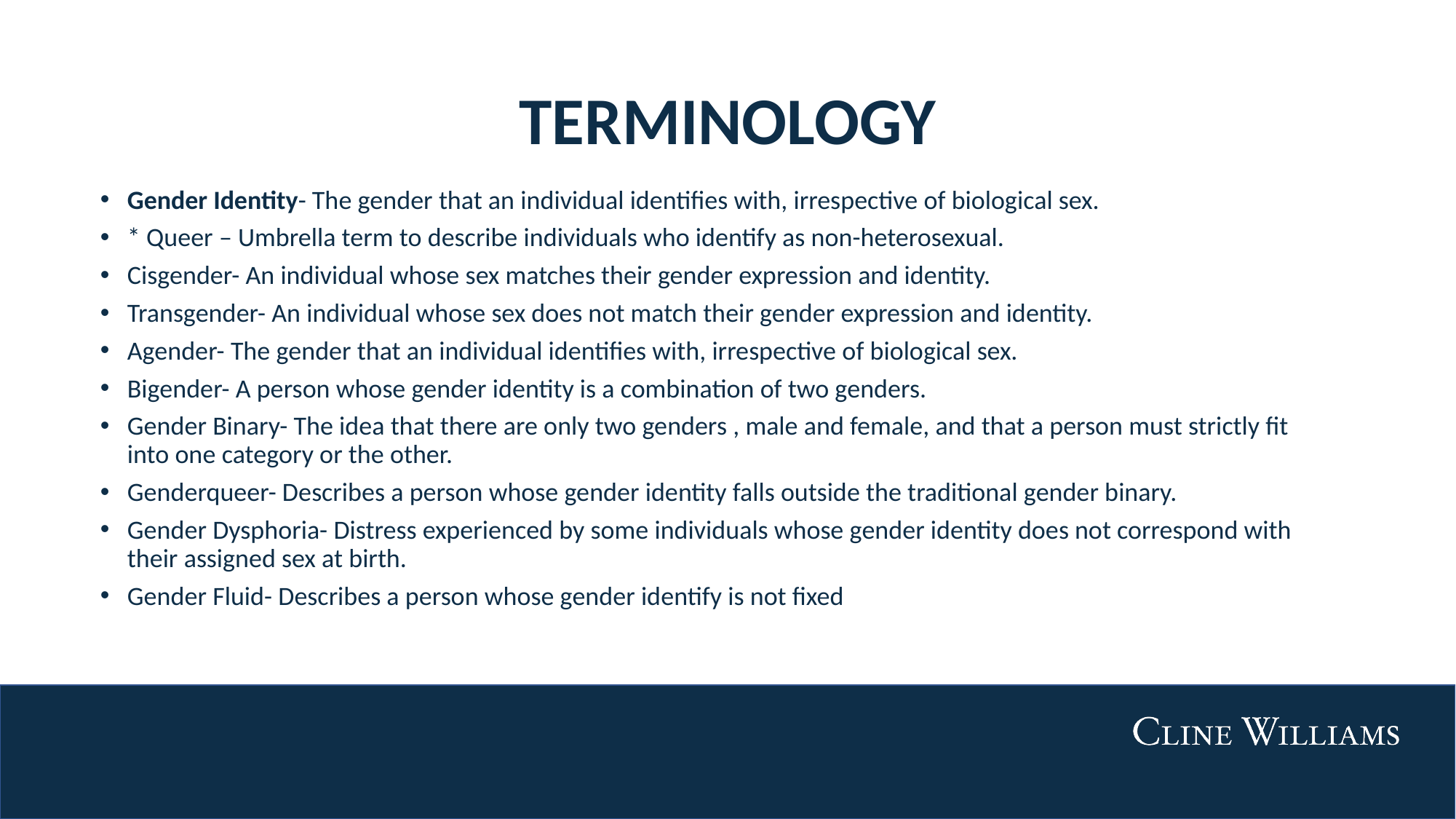

# TERMINOLOGY
Gender Identity- The gender that an individual identifies with, irrespective of biological sex.
* Queer – Umbrella term to describe individuals who identify as non-heterosexual.
Cisgender- An individual whose sex matches their gender expression and identity.
Transgender- An individual whose sex does not match their gender expression and identity.
Agender- The gender that an individual identifies with, irrespective of biological sex.
Bigender- A person whose gender identity is a combination of two genders.
Gender Binary- The idea that there are only two genders , male and female, and that a person must strictly fit into one category or the other.
Genderqueer- Describes a person whose gender identity falls outside the traditional gender binary.
Gender Dysphoria- Distress experienced by some individuals whose gender identity does not correspond with their assigned sex at birth.
Gender Fluid- Describes a person whose gender identify is not fixed